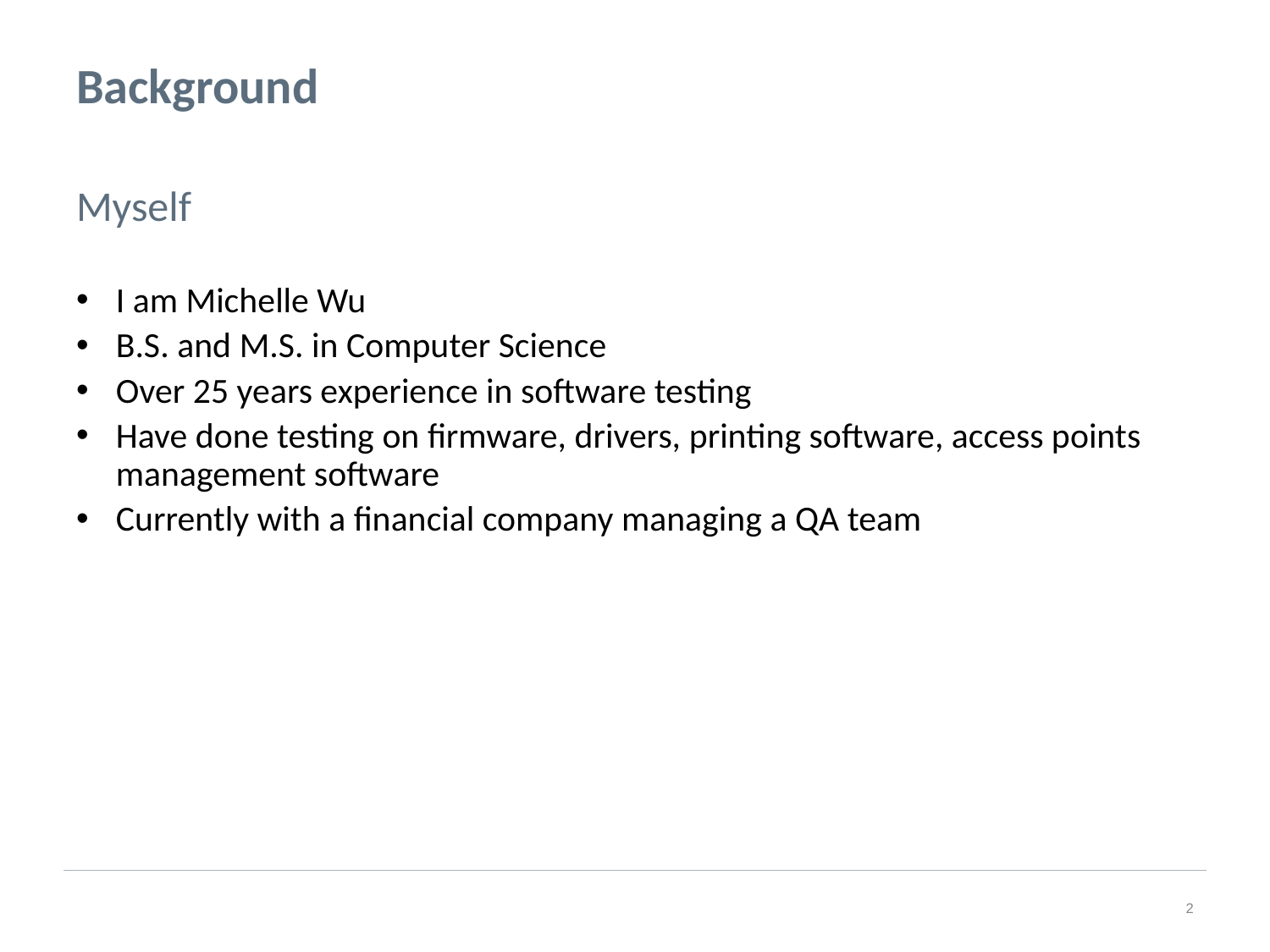

# Background
Myself

I am Michelle Wu
B.S. and M.S. in Computer Science
Over 25 years experience in software testing
Have done testing on firmware, drivers, printing software, access points management software
Currently with a financial company managing a QA team

2